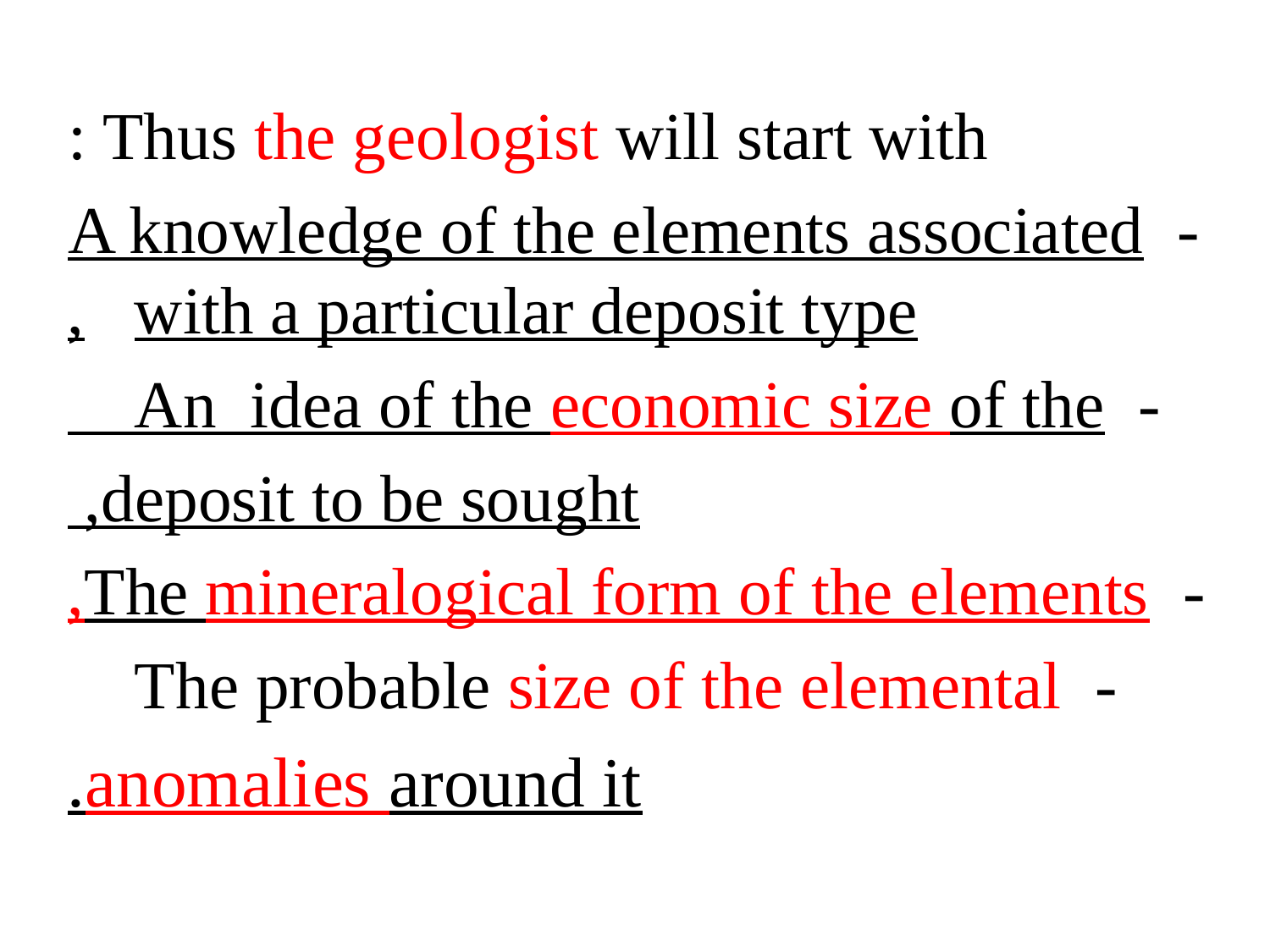

Thus the geologist will start with :
-  A knowledge of the elements associated    with a particular deposit type,
-  An  idea of the economic size of the
   deposit to be sought,
-  The mineralogical form of the elements,
-  The probable size of the elemental
    anomalies around it.